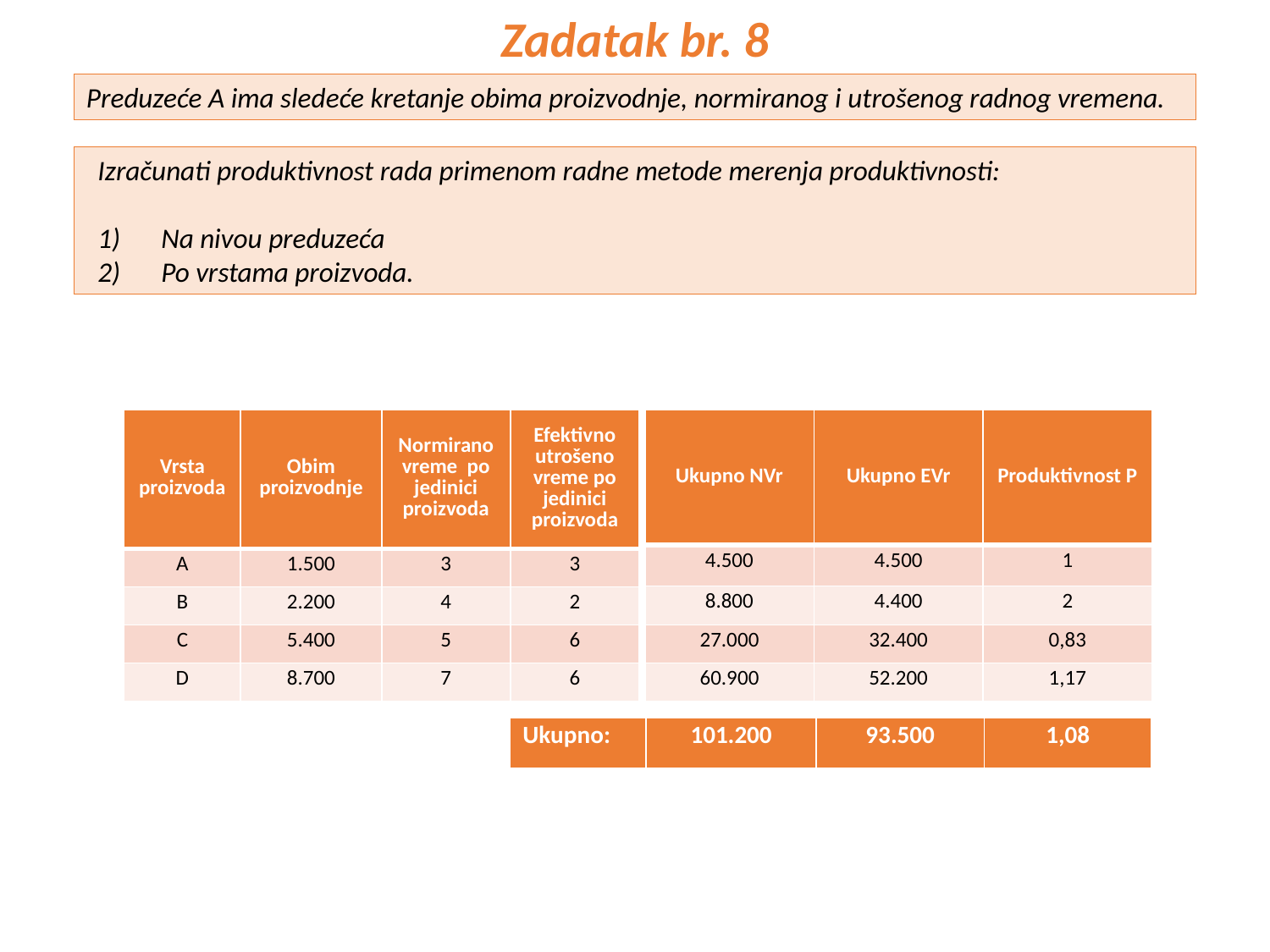

Zadatak br. 8
Preduzeće A ima sledeće kretanje obima proizvodnje, normiranog i utrošenog radnog vremena.
Izračunati produktivnost rada primenom radne metode merenja produktivnosti:

Na nivou preduzeća
Po vrstama proizvoda.
| Vrsta proizvoda | Obim proizvodnje | Normirano vreme po jedinici proizvoda | Efektivno utrošeno vreme po jedinici proizvoda |
| --- | --- | --- | --- |
| A | 1.500 | 3 | 3 |
| B | 2.200 | 4 | 2 |
| C | 5.400 | 5 | 6 |
| D | 8.700 | 7 | 6 |
| Ukupno NVr | Ukupno EVr | Produktivnost P |
| --- | --- | --- |
| 4.500 | 4.500 | 1 |
| 8.800 | 4.400 | 2 |
| 27.000 | 32.400 | 0,83 |
| 60.900 | 52.200 | 1,17 |
| Ukupno: | 101.200 | 93.500 | 1,08 |
| --- | --- | --- | --- |